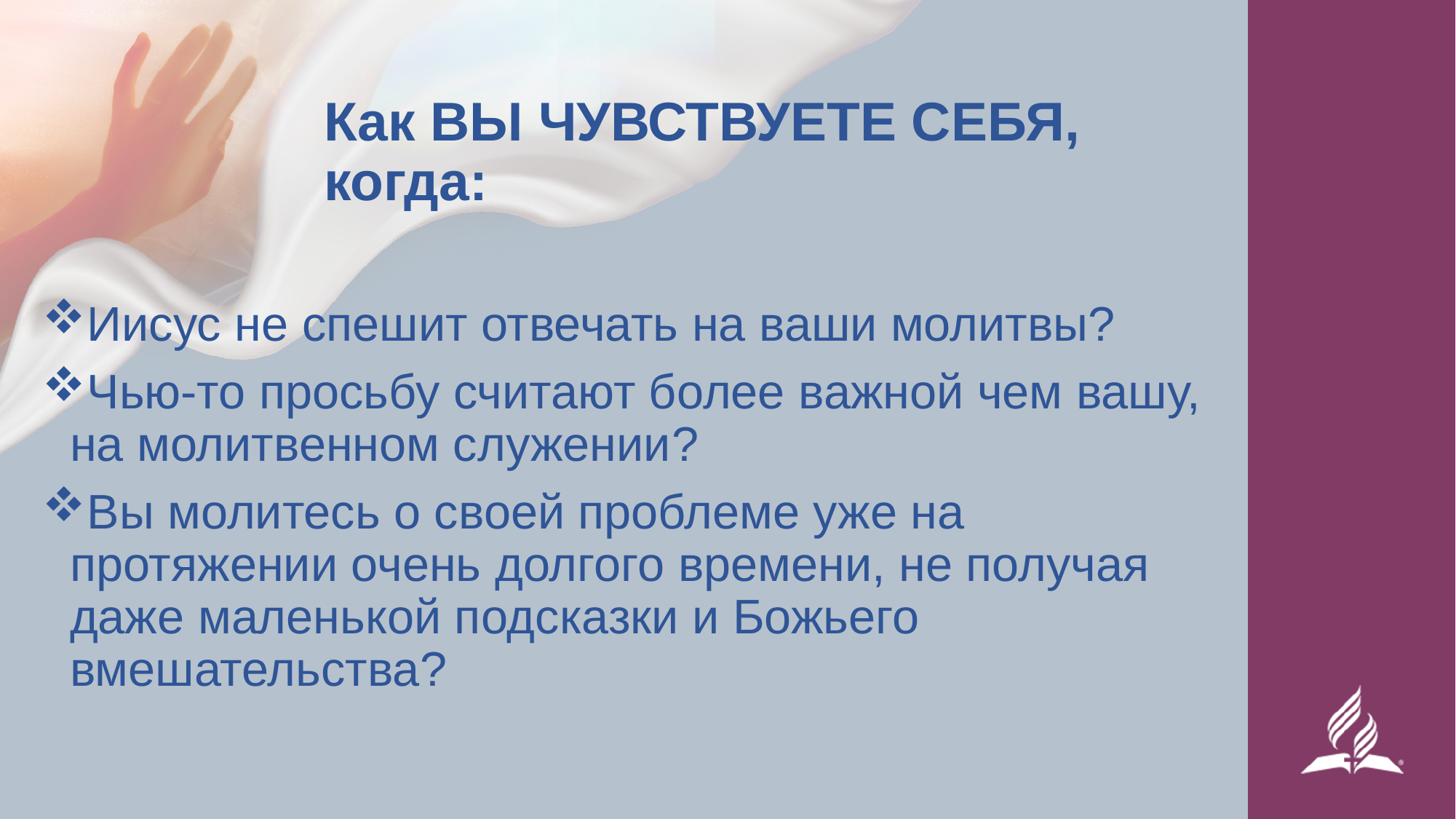

# Как ВЫ ЧУВСТВУЕТЕ СЕБЯ, когда:
Иисус не спешит отвечать на ваши молитвы?
Чью-то просьбу считают более важной чем вашу, на молитвенном служении?
Вы молитесь о своей проблеме уже на протяжении очень долгого времени, не получая даже маленькой подсказки и Божьего вмешательства?